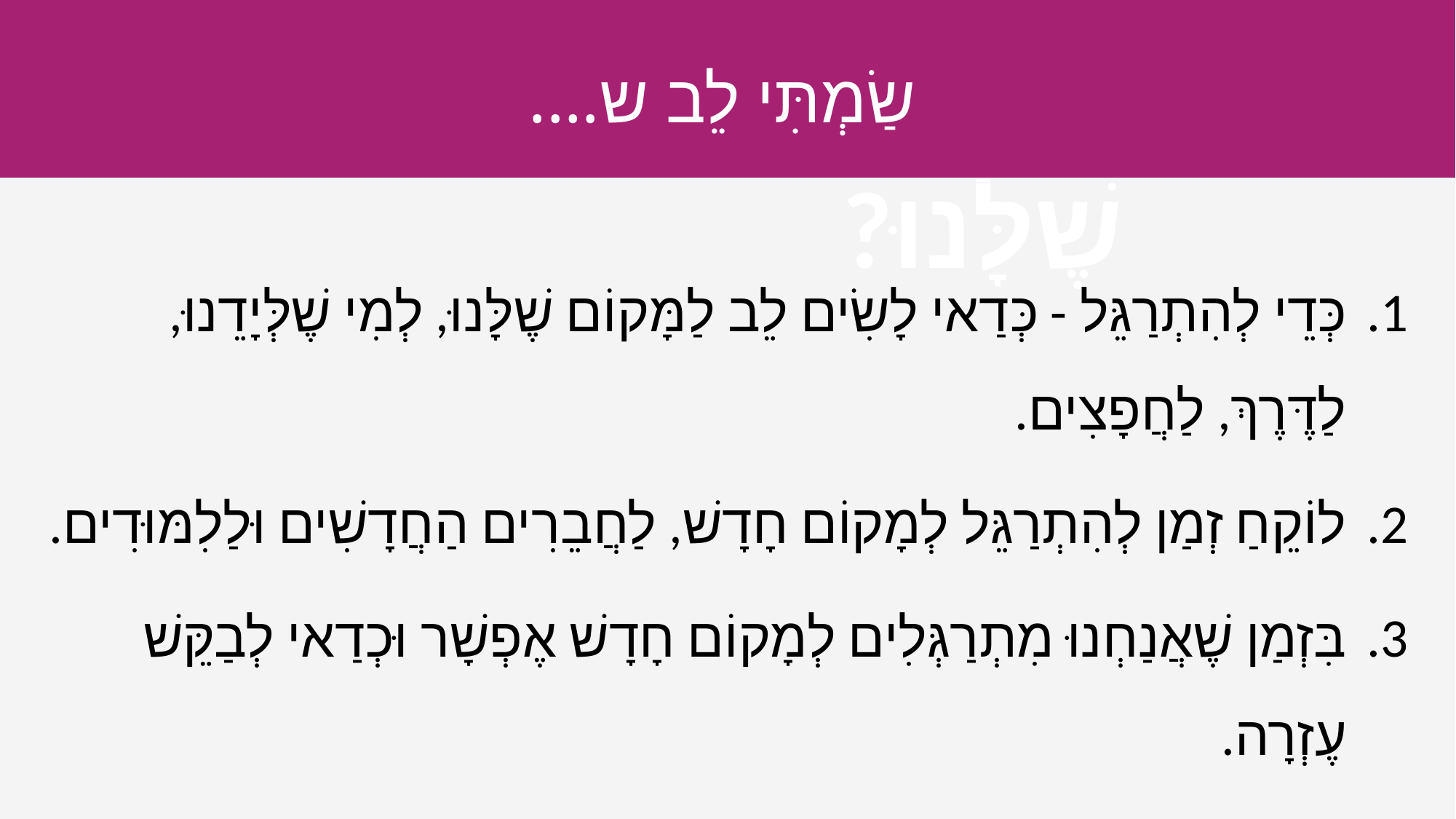

שַׂמְתִּי לֵב ש....
כְּדֵי לְהִתְרַגֵּל - כְּדַאי לָשִׂים לֵב לַמָּקוֹם שֶׁלָּנוּ, לְמִי שֶׁלְּיָדֵנוּ, לַדֶּרֶךְ, לַחֲפָצִים.
לוֹקֵחַ זְמַן לְהִתְרַגֵּל לְמָקוֹם חָדָשׁ, לַחֲבֵרִים הַחֲדָשִׁים וּלַלִמּוּדִים.
בִּזְמַן שֶׁאֲנַחְנוּ מִתְרַגְּלִים לְמָקוֹם חָדָשׁ אֶפְשָׁר וּכְדַאי לְבַקֵּשׁ עֶזְרָה.
בַּסּוֹף כֻּלָּנוּ נִתְרַגֵּל לַכִּתָּה, לתלמוד תורה וְלַלִּמּוּדִים.